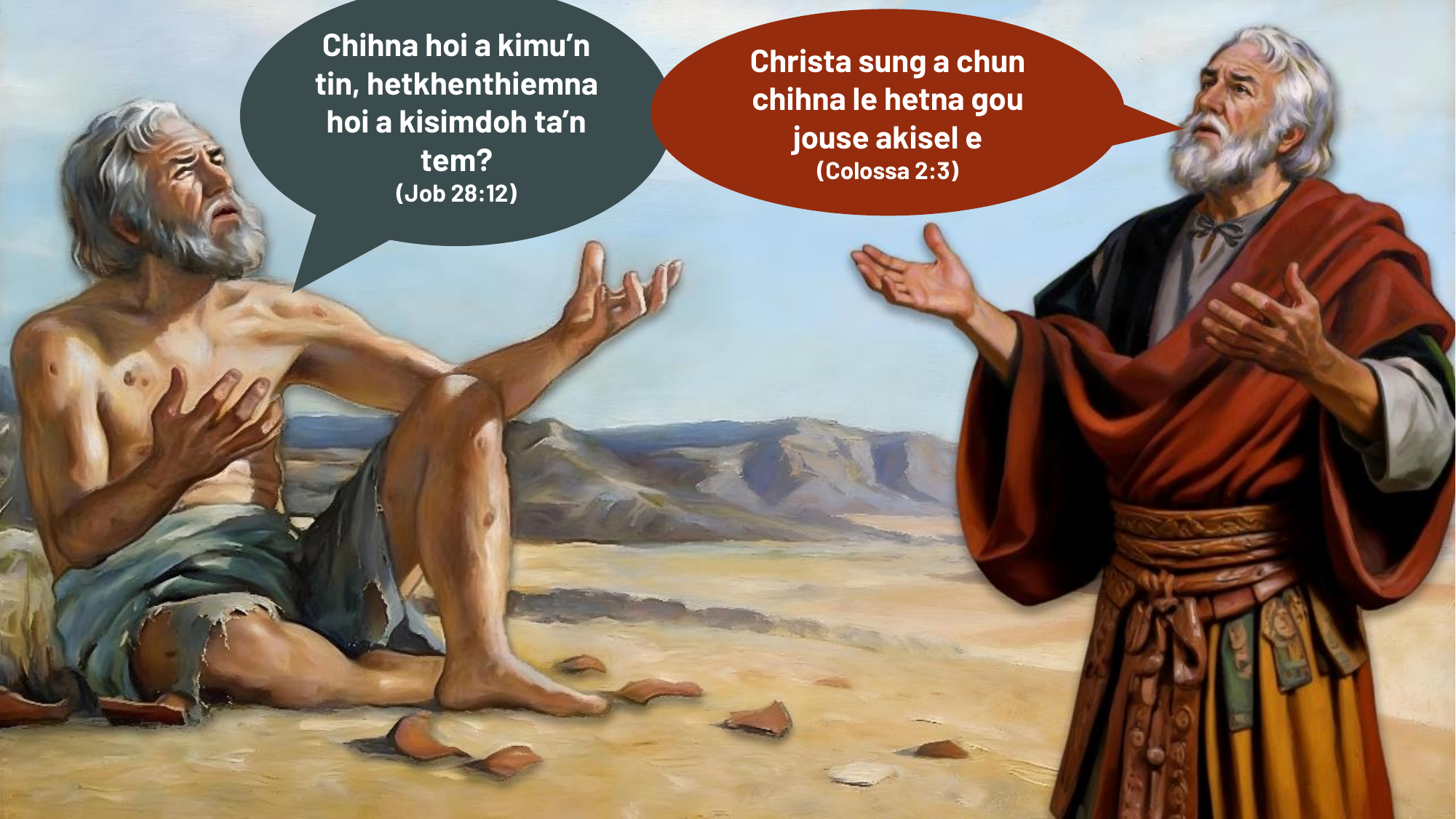

Chihna hoi a kimu’n tin, hetkhenthiemna hoi a kisimdoh ta’n tem?
(Job 28:12)
Christa sung a chun chihna le hetna gou jouse akisel e
(Colossa 2:3)